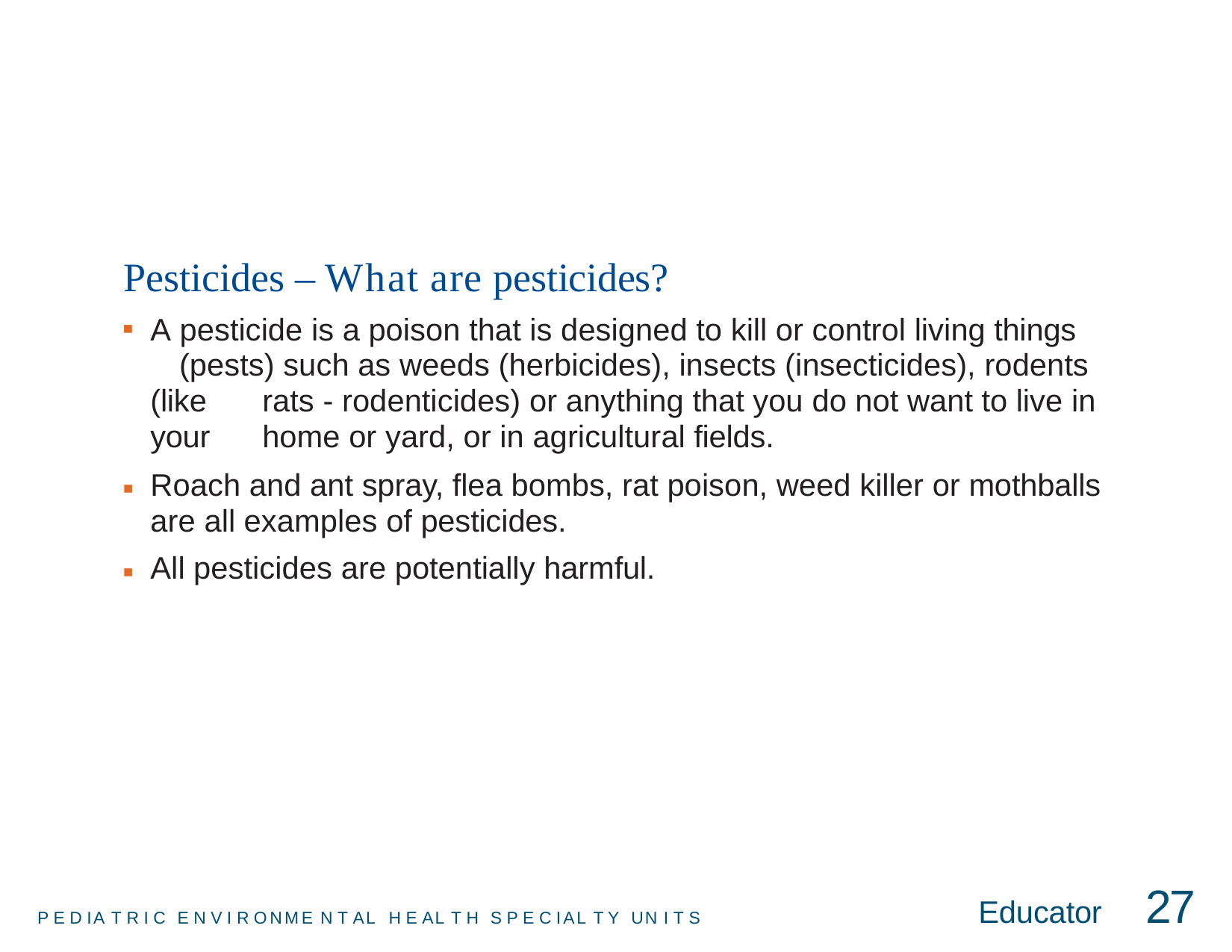

# Pesticides – What are pesticides?
A pesticide is a poison that is designed to kill or control living things 	(pests) such as weeds (herbicides), insects (insecticides), rodents (like 	rats - rodenticides) or anything that you do not want to live in your 	home or yard, or in agricultural fields.
Roach and ant spray, flea bombs, rat poison, weed killer or mothballs are all examples of pesticides.
All pesticides are potentially harmful.
■
■
Educator	27
P E D IA T R I C E N V I R ONME N T AL H E AL T H S P E C IAL T Y UN I T S